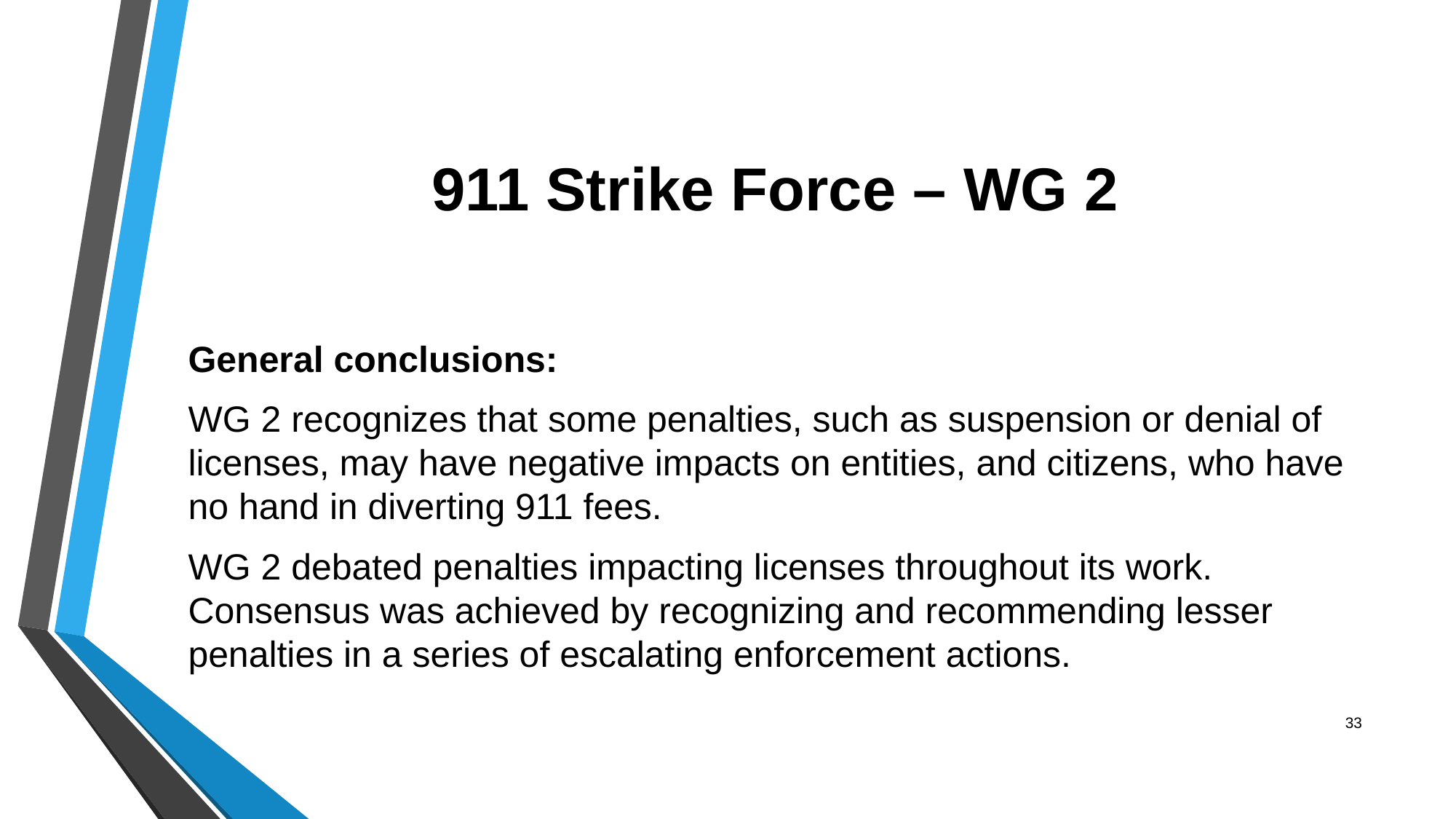

# 911 Strike Force – WG 2
General conclusions:
WG 2 recognizes that some penalties, such as suspension or denial of licenses, may have negative impacts on entities, and citizens, who have no hand in diverting 911 fees.
WG 2 debated penalties impacting licenses throughout its work.  Consensus was achieved by recognizing and recommending lesser penalties in a series of escalating enforcement actions.

33